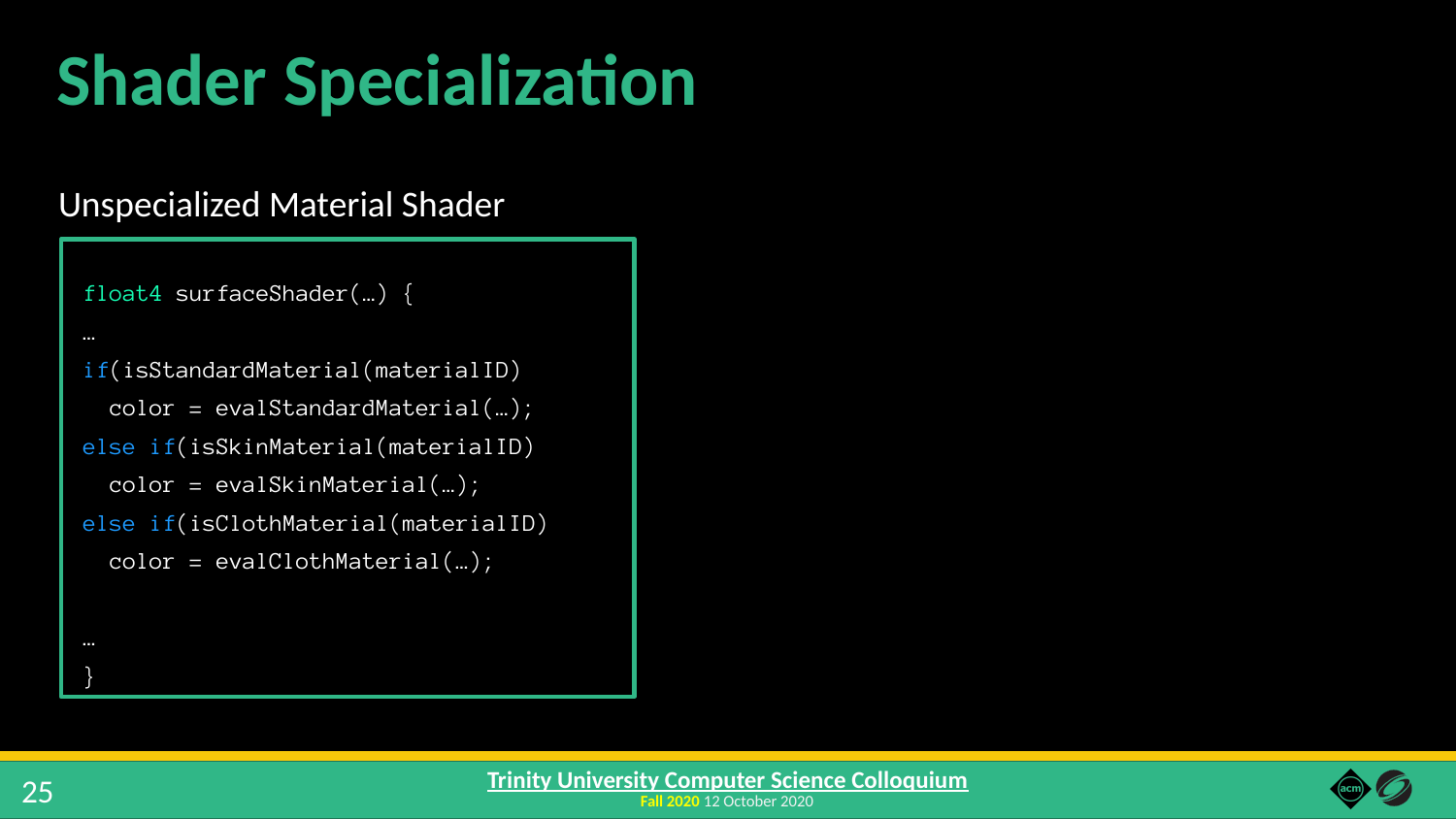

# Shader Specialization
Unspecialized Material Shader

float4 surfaceShader(…) {
…
if(isStandardMaterial(materialID)
  color = evalStandardMaterial(…);
else if(isSkinMaterial(materialID)
  color = evalSkinMaterial(…);
else if(isClothMaterial(materialID)
  color = evalClothMaterial(…);

…
}
25